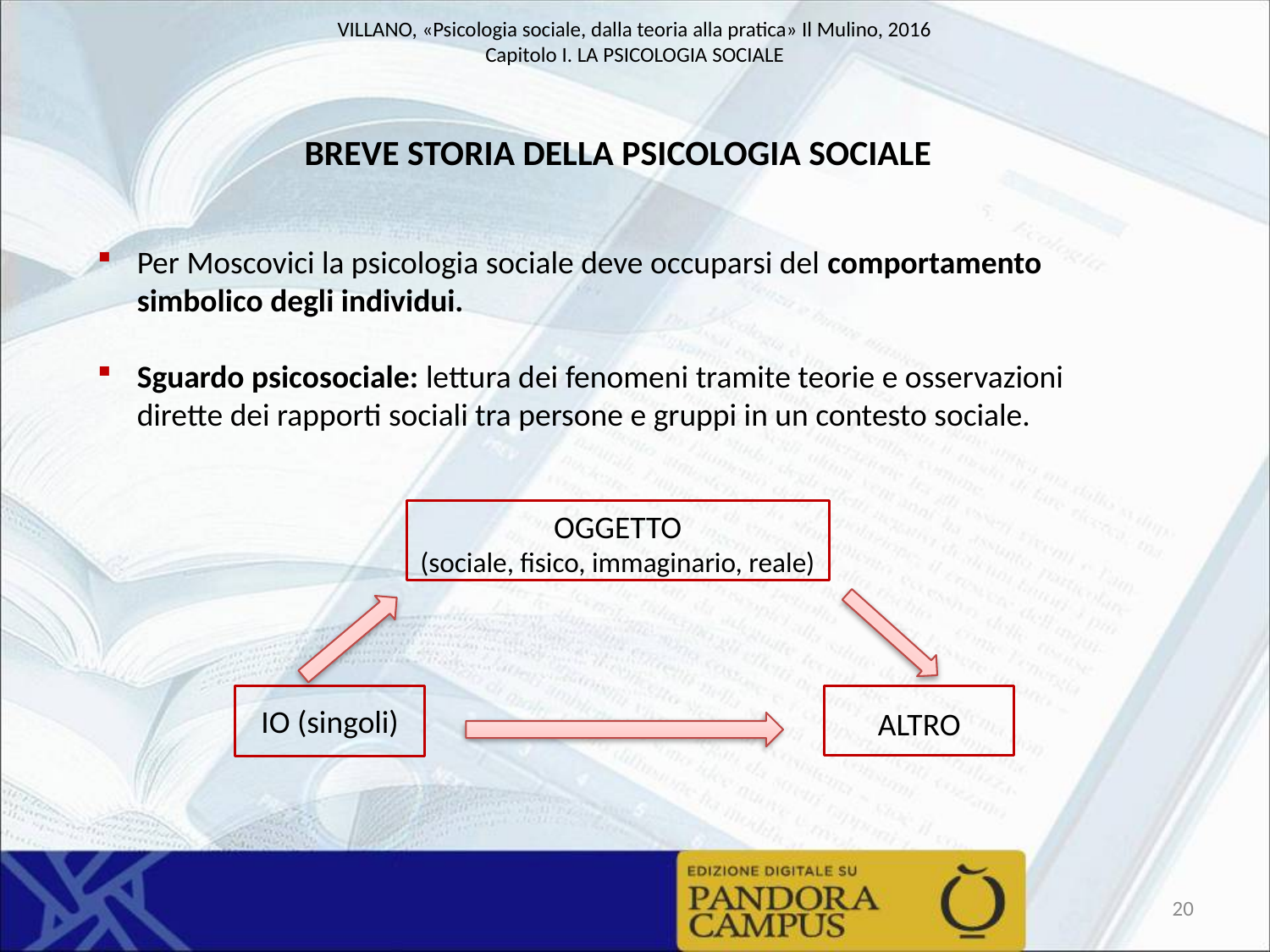

BREVE STORIA DELLA PSICOLOGIA SOCIALE
Per Moscovici la psicologia sociale deve occuparsi del comportamento simbolico degli individui.

Sguardo psicosociale: lettura dei fenomeni tramite teorie e osservazioni dirette dei rapporti sociali tra persone e gruppi in un contesto sociale.
OGGETTO
(sociale, fisico, immaginario, reale)

IO (singoli)
ALTRO

20